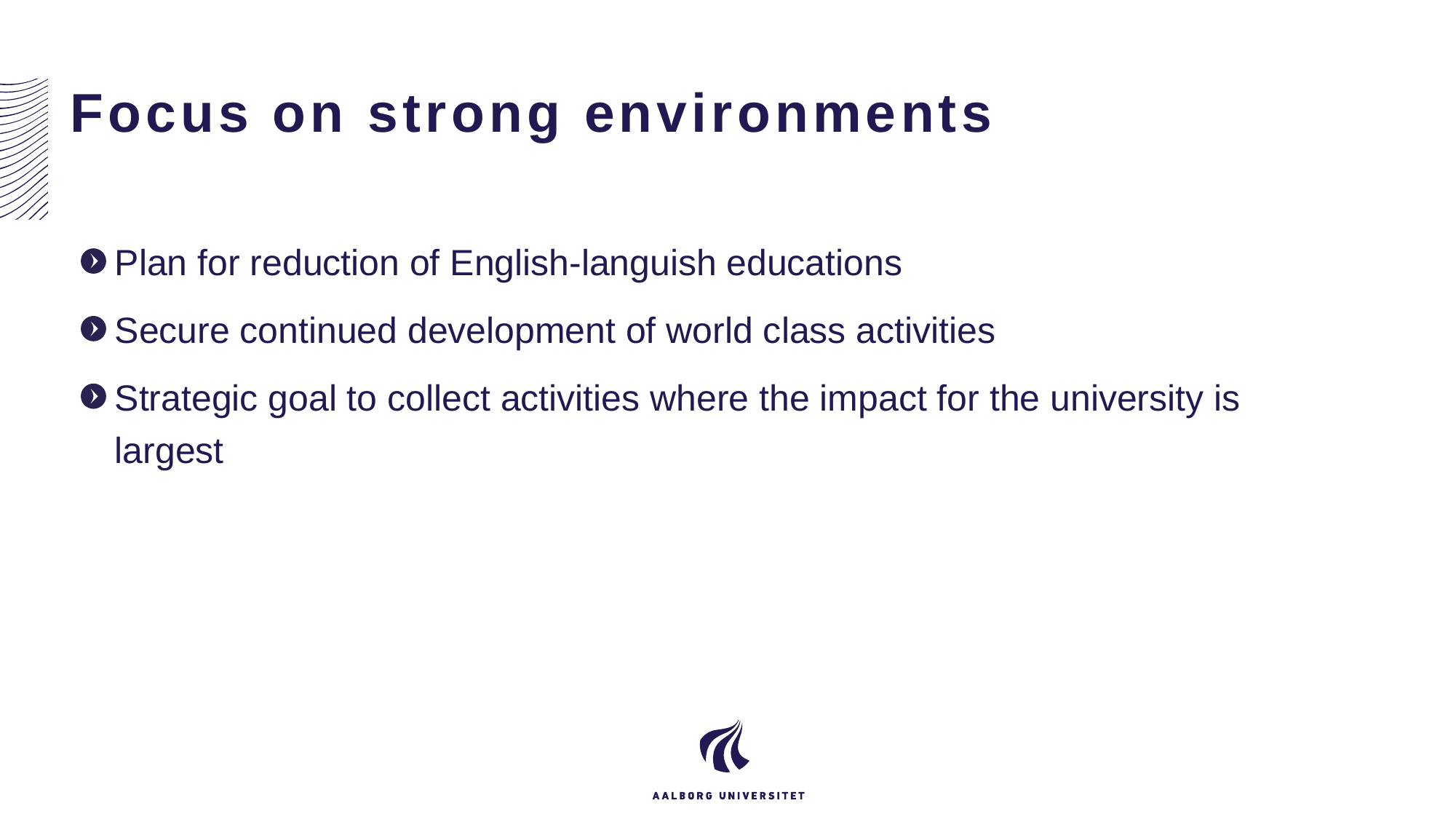

# Focus on strong environments
Plan for reduction of English-languish educations
Secure continued development of world class activities
Strategic goal to collect activities where the impact for the university is largest